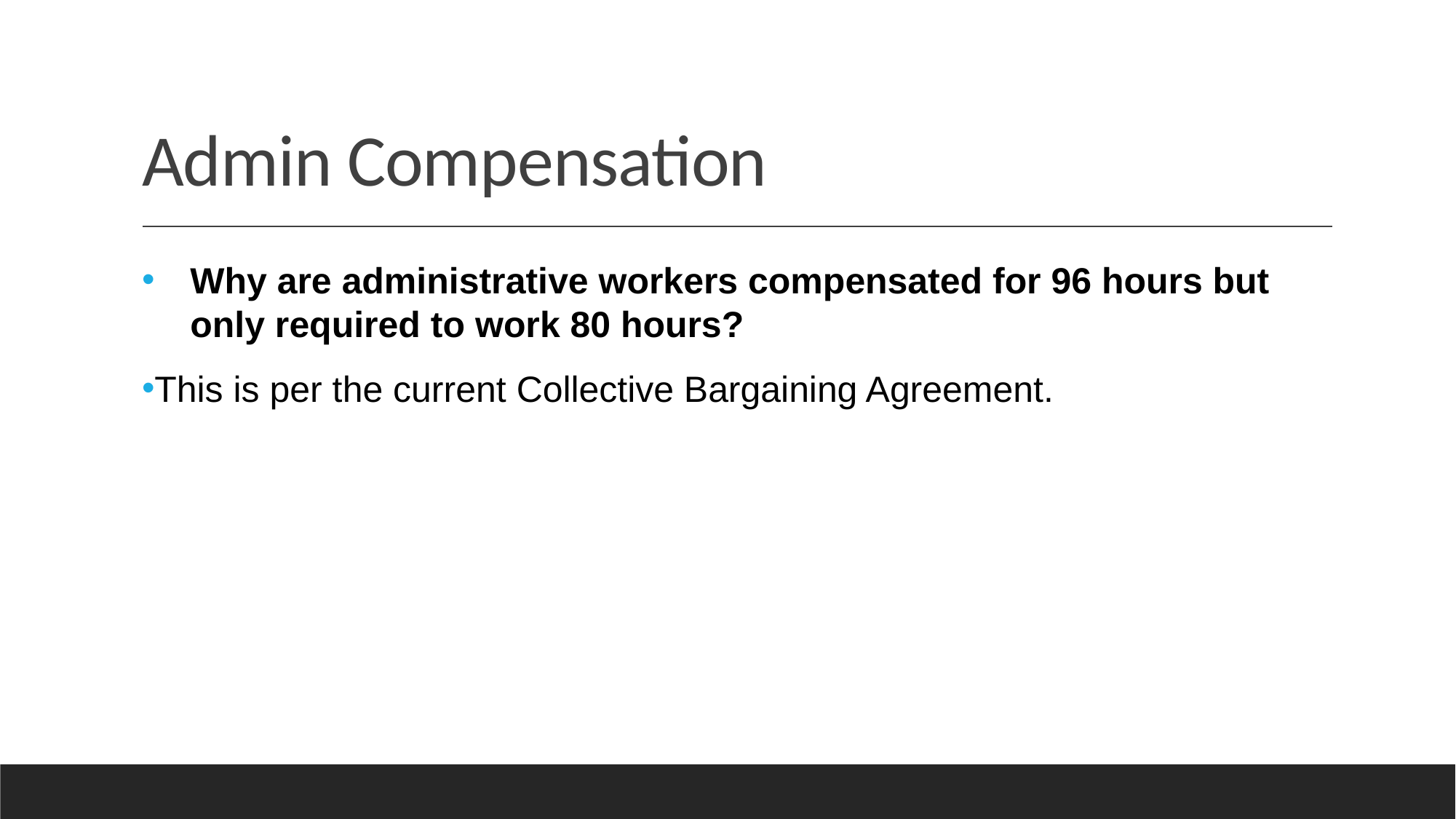

# Admin Compensation
Why are administrative workers compensated for 96 hours but only required to work 80 hours?
This is per the current Collective Bargaining Agreement.